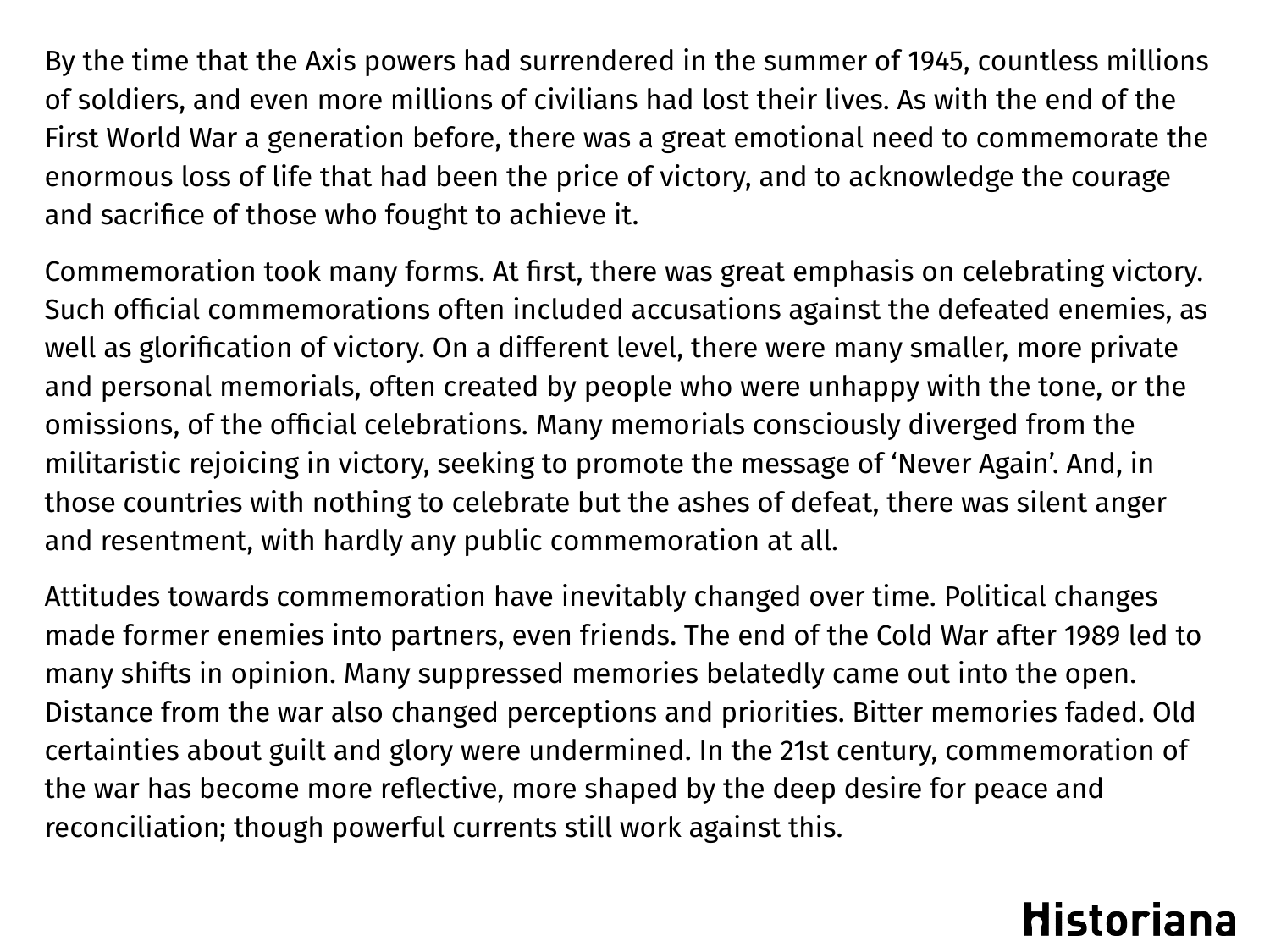

By the time that the Axis powers had surrendered in the summer of 1945, countless millions of soldiers, and even more millions of civilians had lost their lives. As with the end of the First World War a generation before, there was a great emotional need to commemorate the enormous loss of life that had been the price of victory, and to acknowledge the courage and sacrifice of those who fought to achieve it.
Commemoration took many forms. At first, there was great emphasis on celebrating victory. Such official commemorations often included accusations against the defeated enemies, as well as glorification of victory. On a different level, there were many smaller, more private and personal memorials, often created by people who were unhappy with the tone, or the omissions, of the official celebrations. Many memorials consciously diverged from the militaristic rejoicing in victory, seeking to promote the message of ‘Never Again’. And, in those countries with nothing to celebrate but the ashes of defeat, there was silent anger and resentment, with hardly any public commemoration at all.
Attitudes towards commemoration have inevitably changed over time. Political changes made former enemies into partners, even friends. The end of the Cold War after 1989 led to many shifts in opinion. Many suppressed memories belatedly came out into the open. Distance from the war also changed perceptions and priorities. Bitter memories faded. Old certainties about guilt and glory were undermined. In the 21st century, commemoration of the war has become more reflective, more shaped by the deep desire for peace and reconciliation; though powerful currents still work against this.